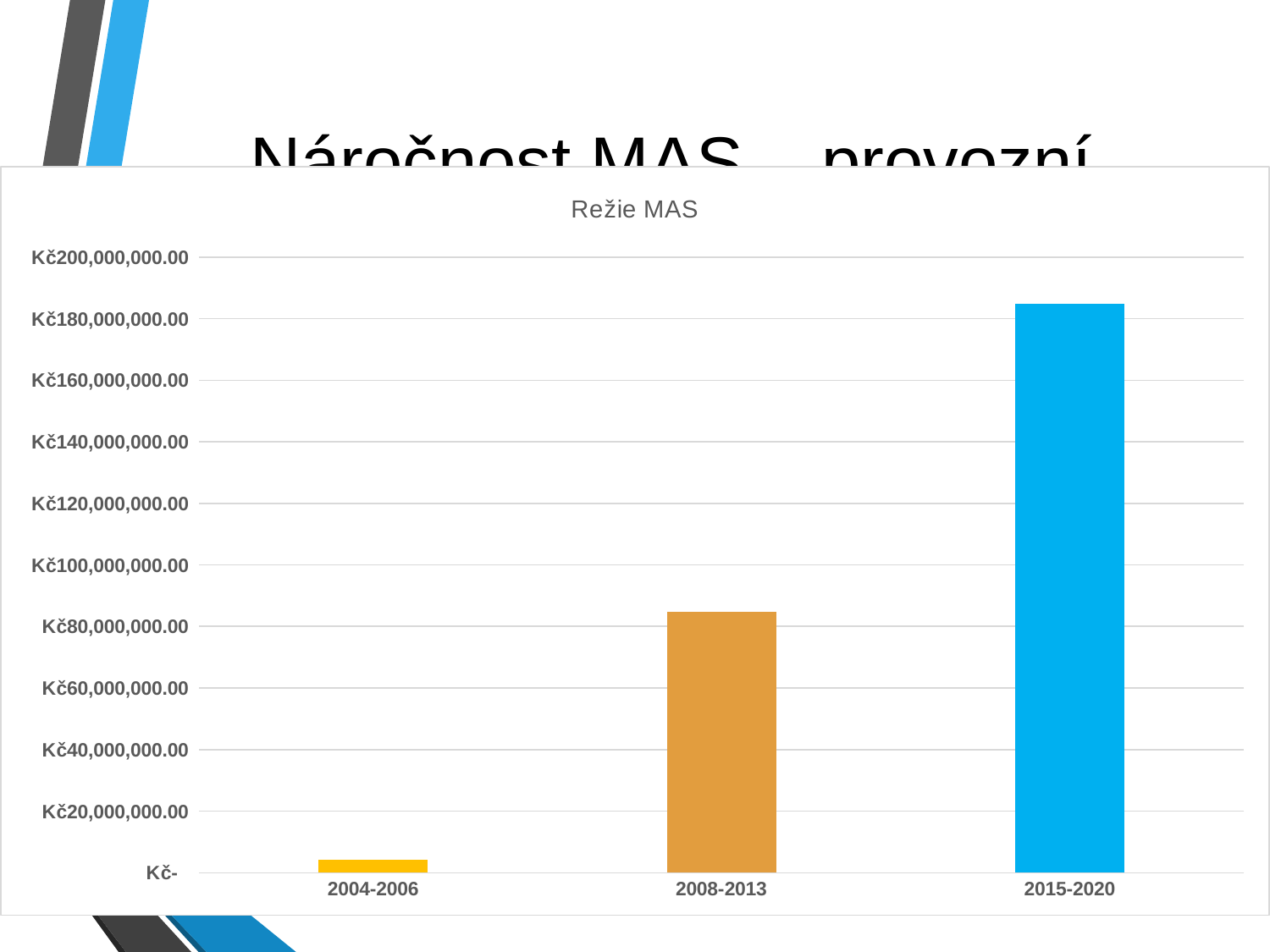

# Náročnost MAS – provozní dotace

### Chart: Režie MAS

| Category |  |
|---|---|
| 2004-2006 | 4190677.0 |
| 2008-2013 | 84621071.72 |
| 2015-2020 | 184933541.83883795 |